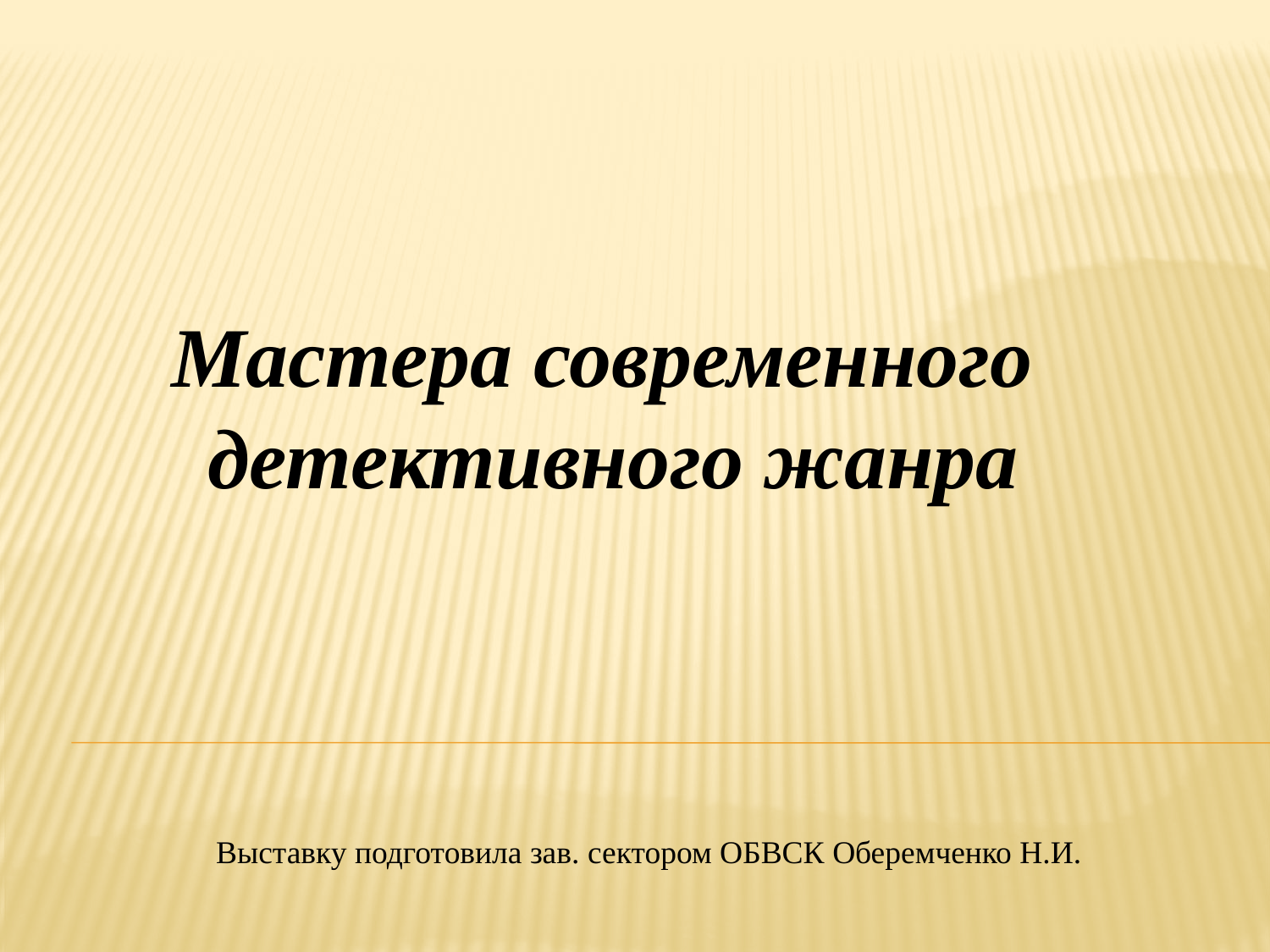

Мастера современного
детективного жанра
Выставку подготовила зав. сектором ОБВСК Оберемченко Н.И.